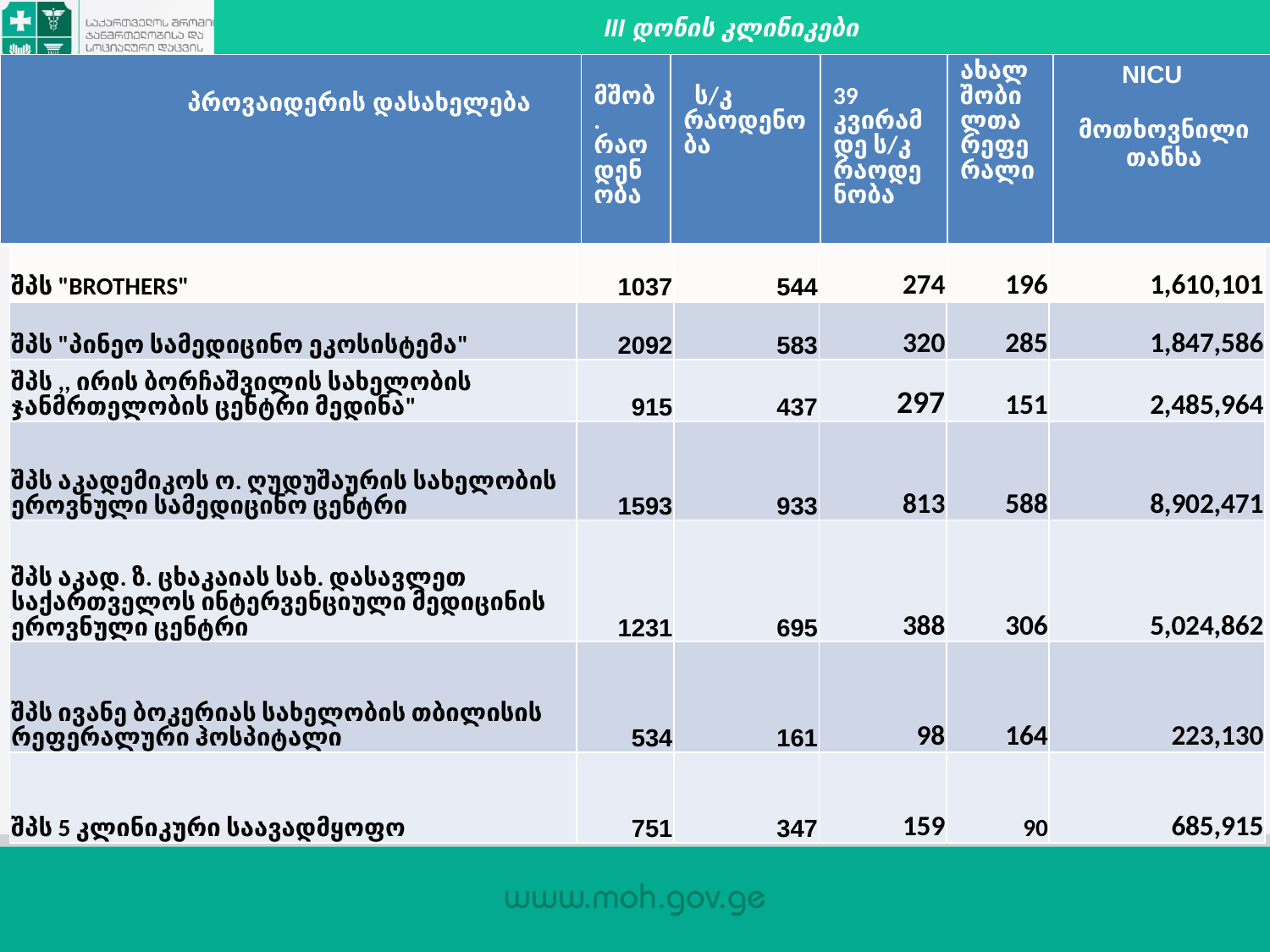

III დონის კლინიკები
| პროვაიდერის დასახელება | მშობ. რაოდენობა | ს/კ რაოდენობა | 39 კვირამდე ს/კ რაოდენობა | ახალშობილთა რეფერალი | NICU მოთხოვნილი თანხა |
| --- | --- | --- | --- | --- | --- |
| შპს "BROTHERS" | 1037 | 544 | 274 | 196 | 1,610,101 |
| --- | --- | --- | --- | --- | --- |
| შპს "პინეო სამედიცინო ეკოსისტემა" | 2092 | 583 | 320 | 285 | 1,847,586 |
| შპს ,, ირის ბორჩაშვილის სახელობის ჯანმრთელობის ცენტრი მედინა" | 915 | 437 | 297 | 151 | 2,485,964 |
| შპს აკადემიკოს ო. ღუდუშაურის სახელობის ეროვნული სამედიცინო ცენტრი | 1593 | 933 | 813 | 588 | 8,902,471 |
| შპს აკად. ზ. ცხაკაიას სახ. დასავლეთ საქართველოს ინტერვენციული მედიცინის ეროვნული ცენტრი | 1231 | 695 | 388 | 306 | 5,024,862 |
| შპს ივანე ბოკერიას სახელობის თბილისის რეფერალური ჰოსპიტალი | 534 | 161 | 98 | 164 | 223,130 |
| შპს 5 კლინიკური საავადმყოფო | 751 | 347 | 159 | 90 | 685,915 |
III დონის კლინკები